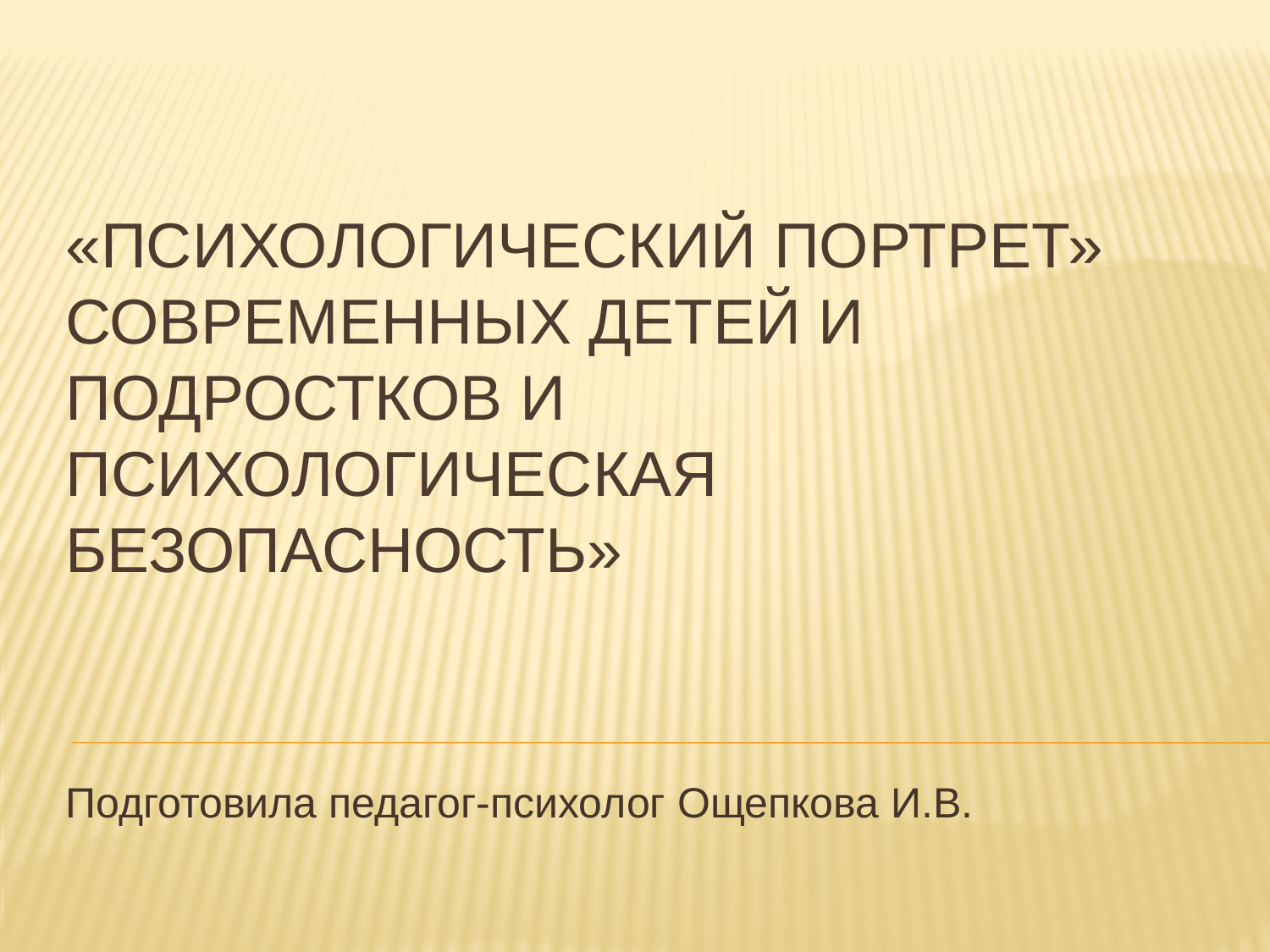

# «Психологический портрет» современных детей и подростков и психологическая безопасность»
Подготовила педагог-психолог Ощепкова И.В.